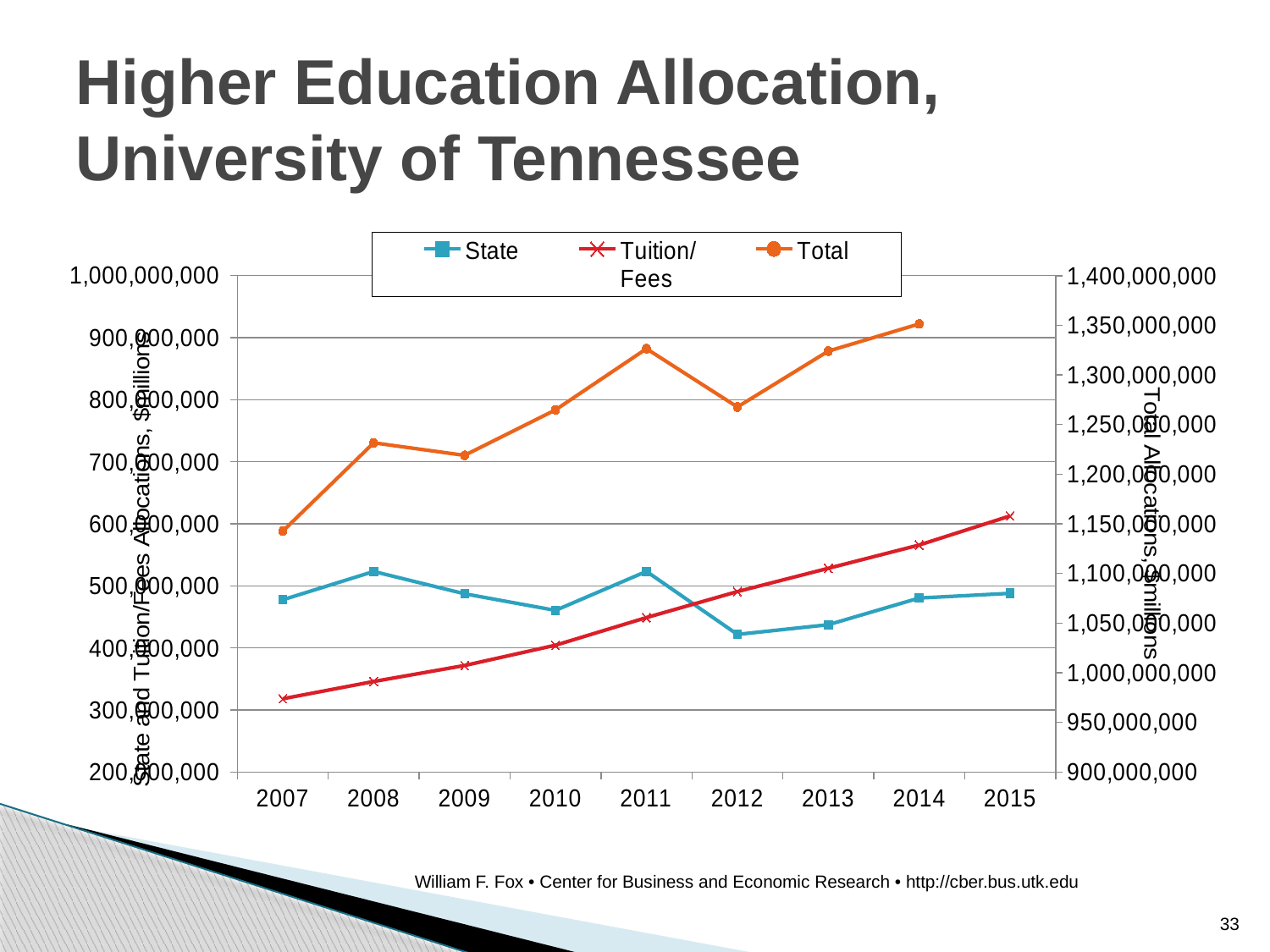

# Higher Education Allocation, University of Tennessee

### Chart

| Category | State | Tuition/
Fees | Total |
|---|---|---|---|
| 2007 | 477719200.0 | 318174000.0 | 1142716300.0 |
| 2008 | 523241300.0 | 346035400.0 | 1231694800.0 |
| 2009 | 487317600.0 | 371825000.0 | 1219027500.0 |
| 2010 | 460578500.0 | 404492700.0 | 1264853500.0 |
| 2011 | 523444800.0 | 448985400.0 | 1326465800.0 |
| 2012 | 421842800.0 | 490914500.0 | 1267749300.0 |
| 2013 | 437516700.0 | 528423100.0 | 1324014100.0 |
| 2014 | 480522100.0 | 565908800.0 | 1351400960.0 |
| 2015 | 488052800.0 | 612886103.0 | None |
William F. Fox • Center for Business and Economic Research • http://cber.bus.utk.edu
33